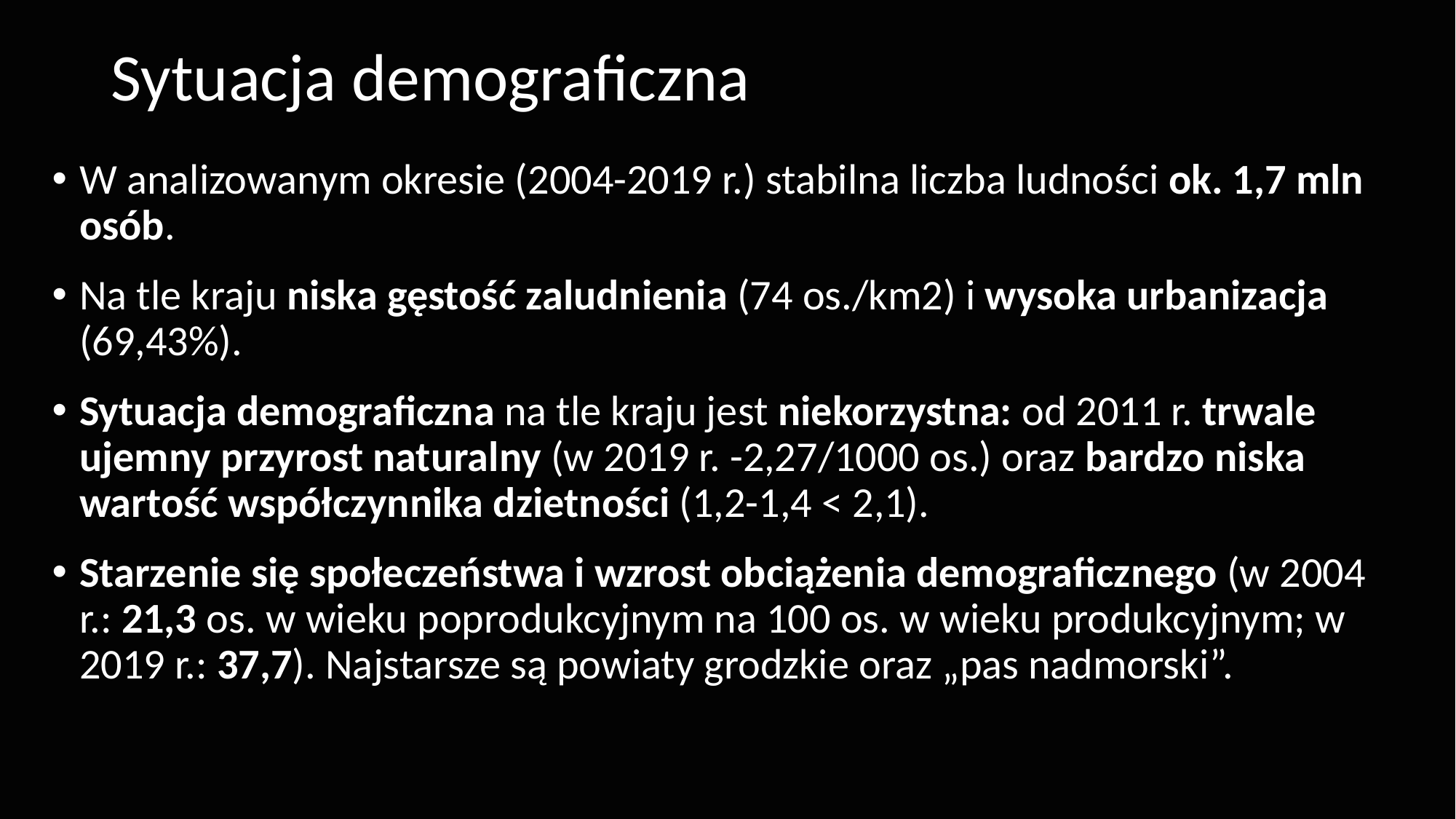

# Sytuacja demograficzna
W analizowanym okresie (2004-2019 r.) stabilna liczba ludności ok. 1,7 mln osób.
Na tle kraju niska gęstość zaludnienia (74 os./km2) i wysoka urbanizacja (69,43%).
Sytuacja demograficzna na tle kraju jest niekorzystna: od 2011 r. trwale ujemny przyrost naturalny (w 2019 r. -2,27/1000 os.) oraz bardzo niska wartość współczynnika dzietności (1,2-1,4 < 2,1).
Starzenie się społeczeństwa i wzrost obciążenia demograficznego (w 2004 r.: 21,3 os. w wieku poprodukcyjnym na 100 os. w wieku produkcyjnym; w 2019 r.: 37,7). Najstarsze są powiaty grodzkie oraz „pas nadmorski”.